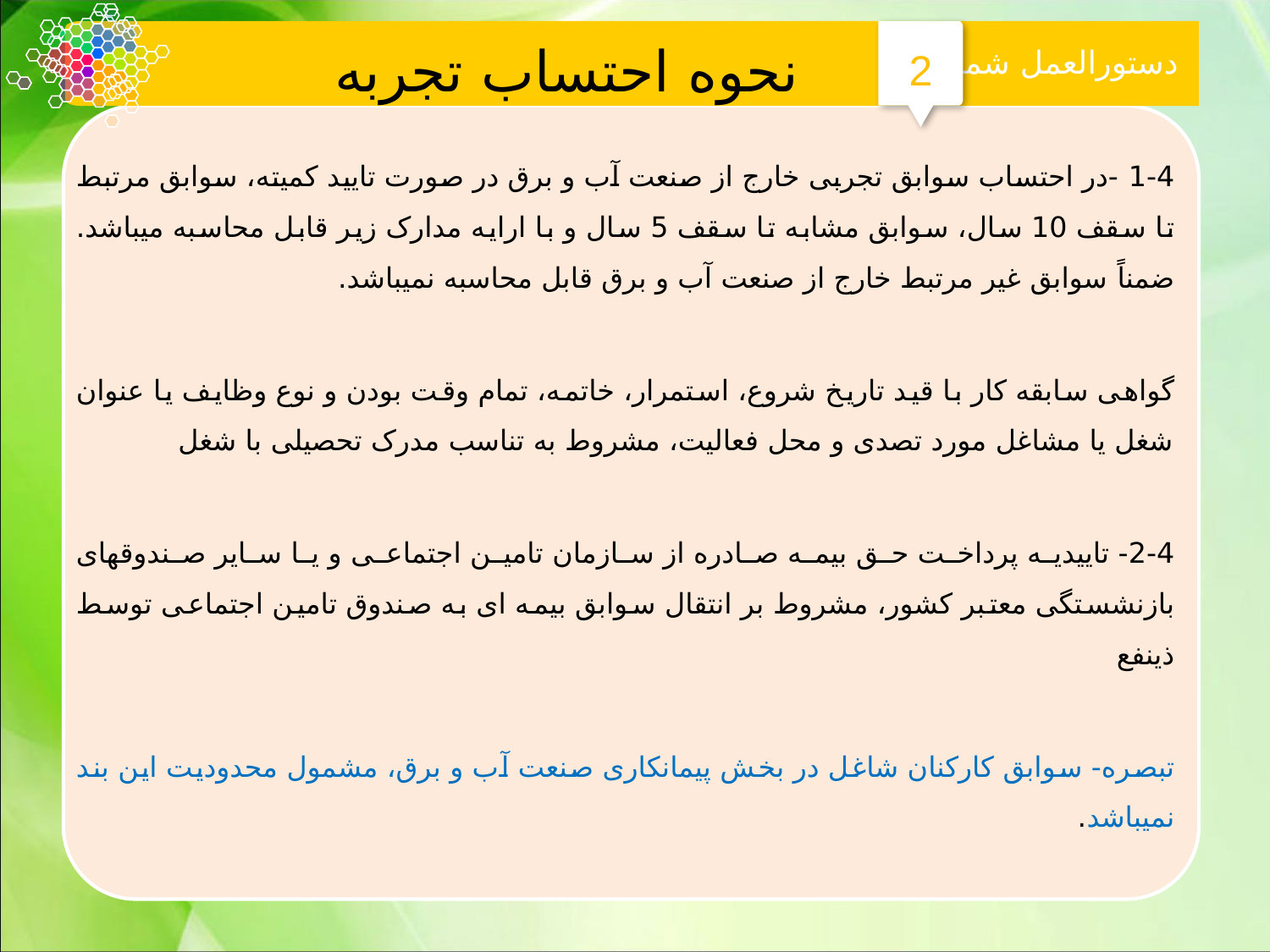

دستورالعمل شماره
2
نحوه احتساب تجربه

1-4 -در احتساب سوابق تجربی خارج از صنعت آب و برق در صورت تایید کمیته، سوابق مرتبط تا سقف 10 سال، سوابق مشابه تا سقف 5 سال و با ارایه مدارک زیر قابل محاسبه می‏باشد. ضمناً سوابق غیر مرتبط خارج از صنعت آب و برق قابل محاسبه نمی‏باشد.

گواهی سابقه کار با قید تاریخ شروع، استمرار، خاتمه، تمام وقت بودن و نوع وظایف یا عنوان شغل یا مشاغل مورد تصدی و محل فعالیت، مشروط به تناسب مدرک تحصیلی با شغل

2-4- تاییدیه پرداخت حق بیمه صادره از سازمان تامین اجتماعی و یا سایر صندوقهای بازنشستگی معتبر کشور، مشروط بر انتقال سوابق بیمه ای به صندوق تامین اجتماعی توسط ذینفع

تبصره- سوابق کارکنان شاغل در بخش پیمانکاری صنعت آب و برق، مشمول محدودیت این بند نمی‏باشد.